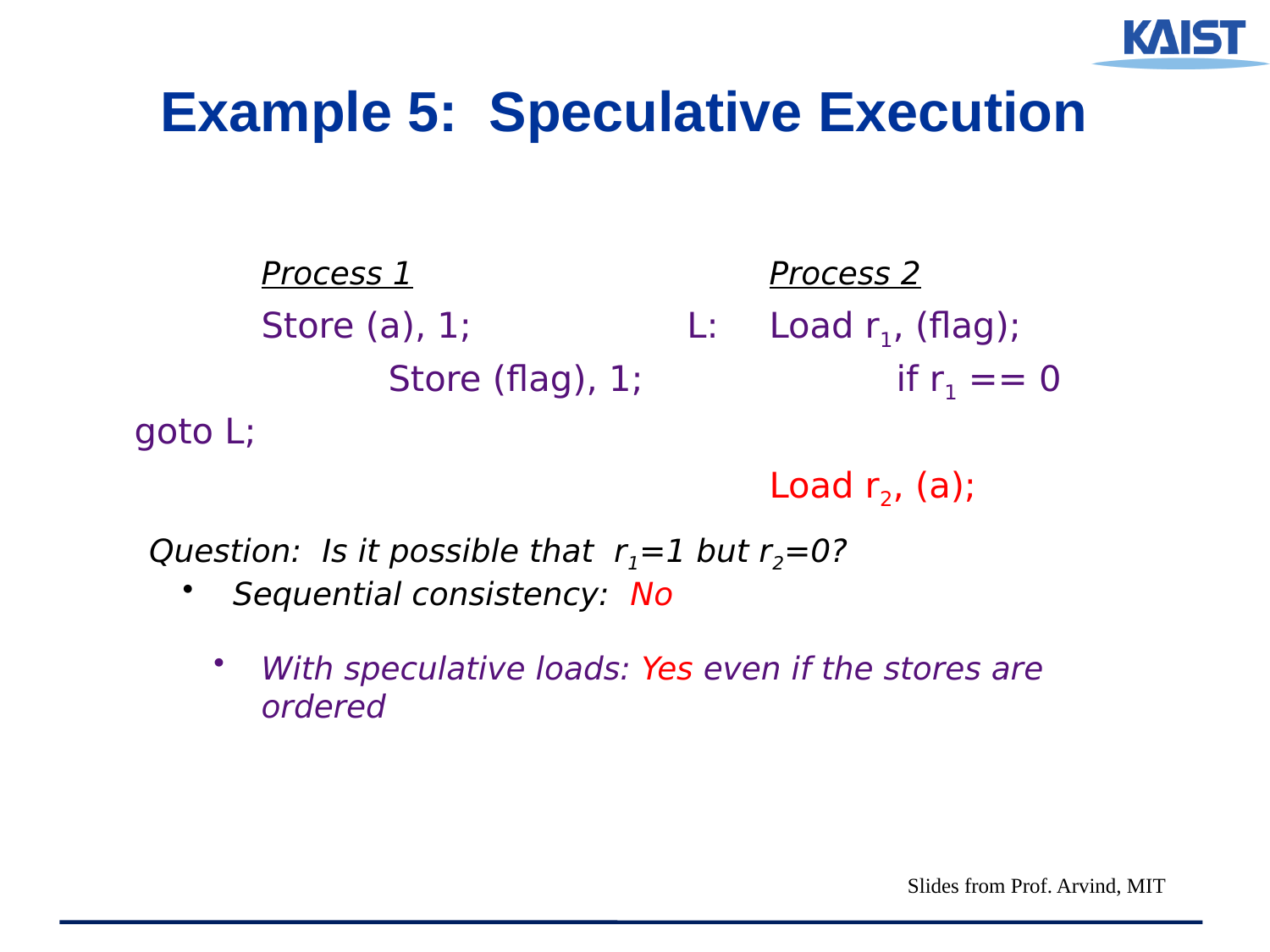

Example 5:  Speculative Execution
		Process 1			Process 2
		Store (a), 1;		    L:	Load r1, (flag); 		Store (flag), 1;		if r1 == 0 goto L;
						Load r2, (a);
Question:  Is it possible that  r1=1 but r2=0?
  Sequential consistency:  No
With speculative loads: Yes even if the stores are ordered
Slides from Prof. Arvind, MIT